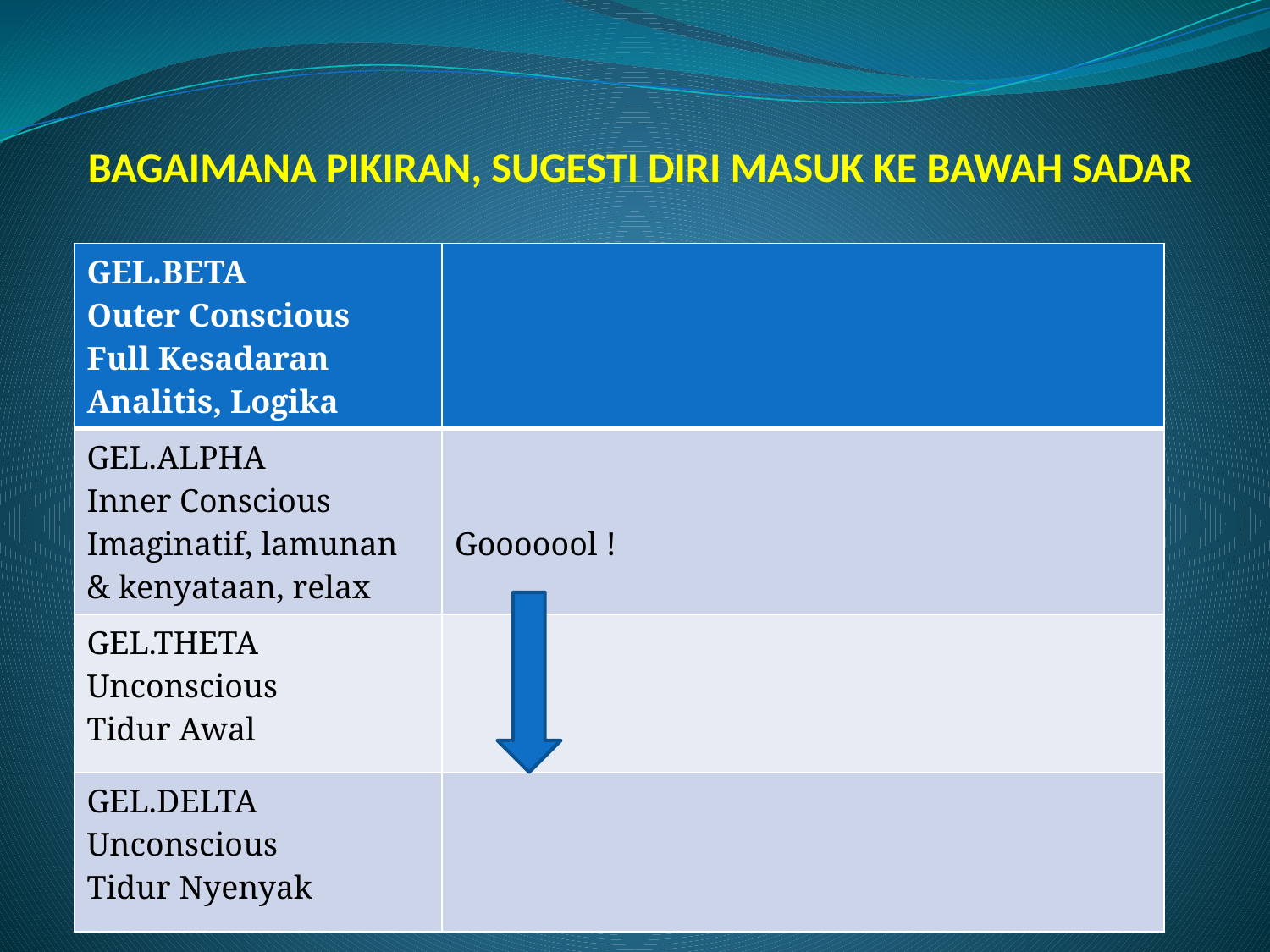

# BAGAIMANA PIKIRAN, SUGESTI DIRI MASUK KE BAWAH SADAR
| GEL.BETA Outer Conscious Full Kesadaran Analitis, Logika |  |
| --- | --- |
| GEL.ALPHA Inner Conscious Imaginatif, lamunan & kenyataan, relax | Gooooool ! |
| GEL.THETA Unconscious Tidur Awal |  |
| GEL.DELTA Unconscious Tidur Nyenyak |  |